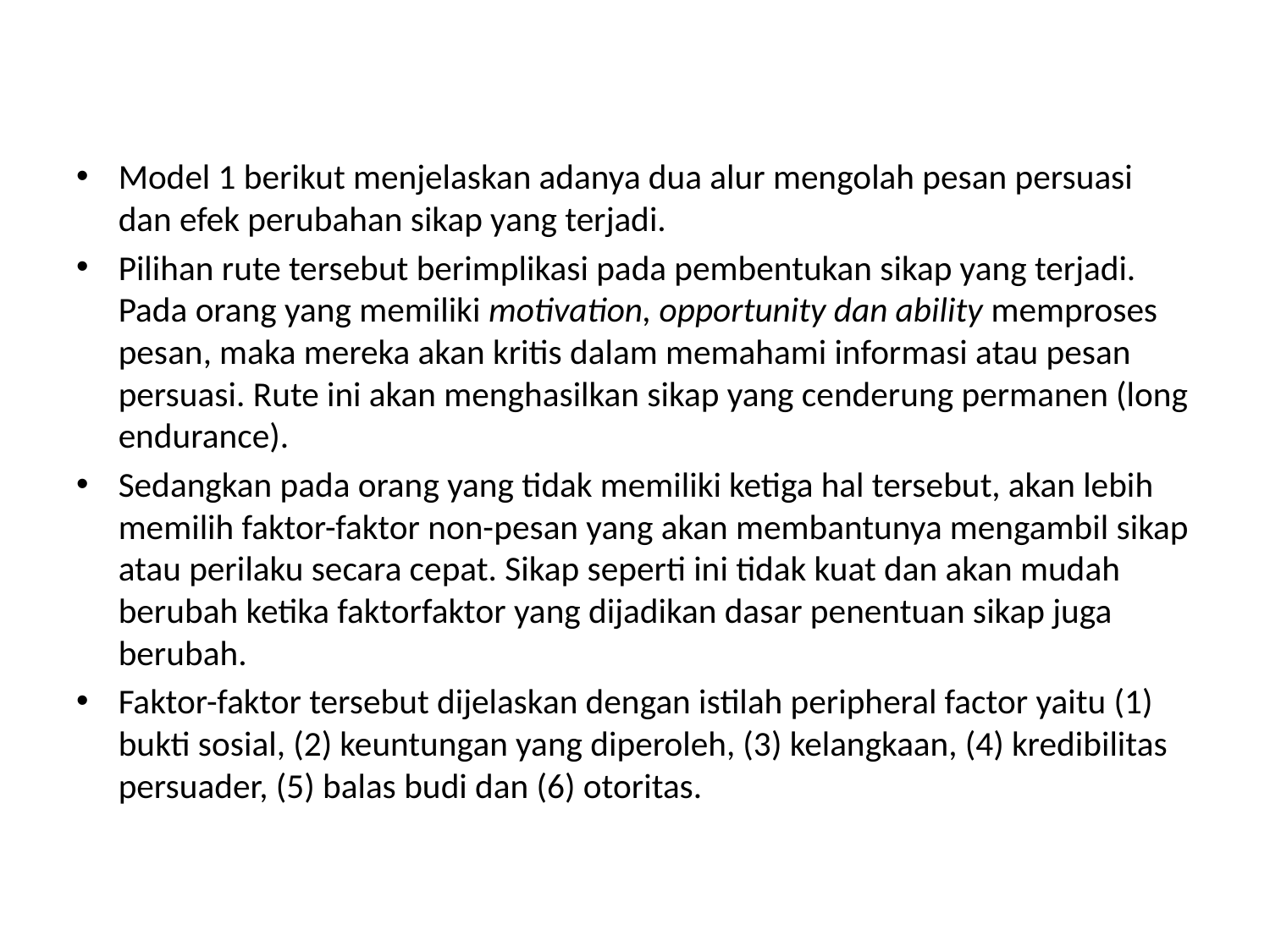

Model 1 berikut menjelaskan adanya dua alur mengolah pesan persuasi dan efek perubahan sikap yang terjadi.
Pilihan rute tersebut berimplikasi pada pembentukan sikap yang terjadi. Pada orang yang memiliki motivation, opportunity dan ability memproses pesan, maka mereka akan kritis dalam memahami informasi atau pesan persuasi. Rute ini akan menghasilkan sikap yang cenderung permanen (long endurance).
Sedangkan pada orang yang tidak memiliki ketiga hal tersebut, akan lebih memilih faktor-faktor non-pesan yang akan membantunya mengambil sikap atau perilaku secara cepat. Sikap seperti ini tidak kuat dan akan mudah berubah ketika faktorfaktor yang dijadikan dasar penentuan sikap juga berubah.
Faktor-faktor tersebut dijelaskan dengan istilah peripheral factor yaitu (1) bukti sosial, (2) keuntungan yang diperoleh, (3) kelangkaan, (4) kredibilitas persuader, (5) balas budi dan (6) otoritas.